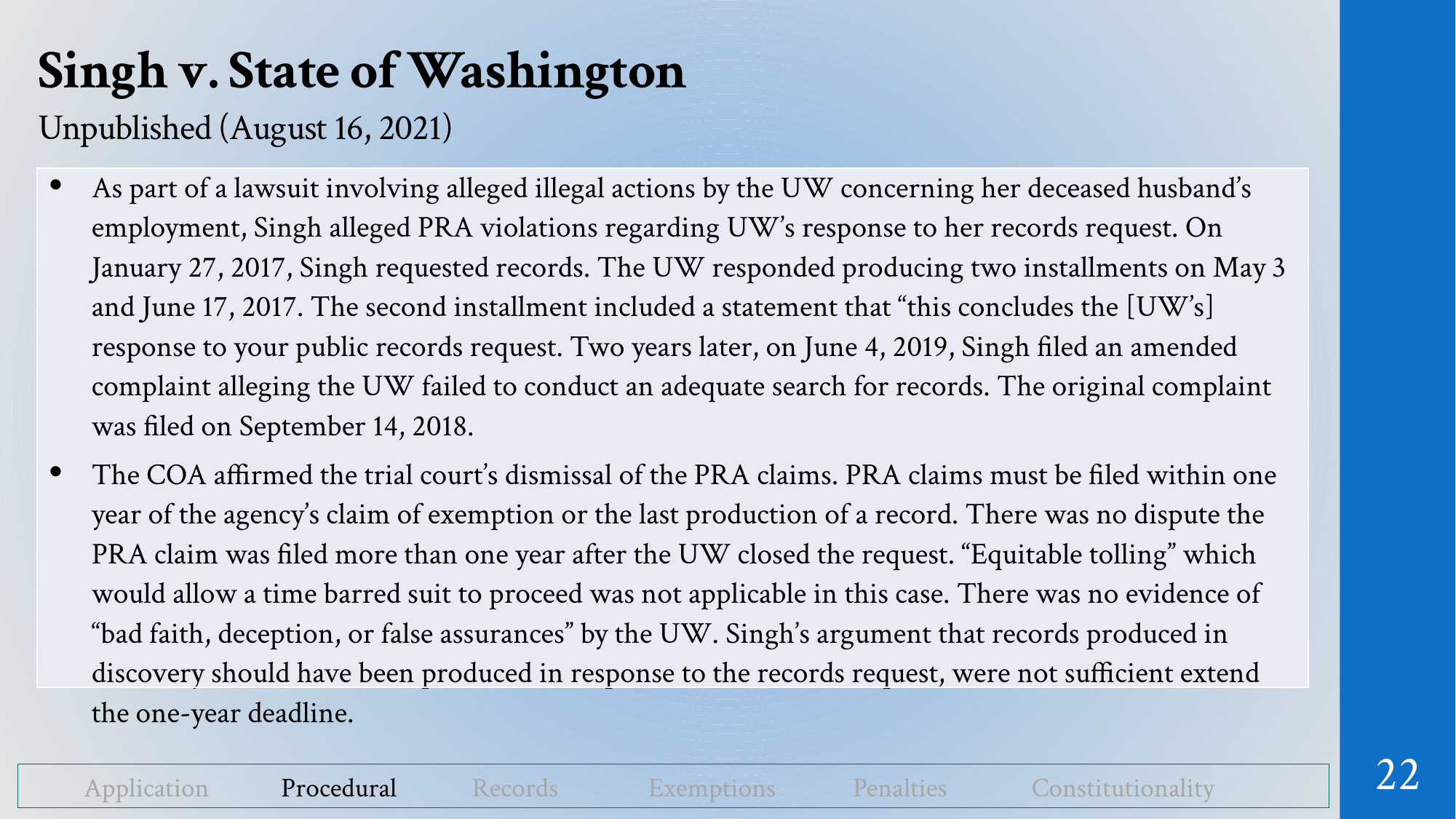

# Singh v. State of Washington
Unpublished (August 16, 2021)
| As part of a lawsuit involving alleged illegal actions by the UW concerning her deceased husband’s employment, Singh alleged PRA violations regarding UW’s response to her records request. On January 27, 2017, Singh requested records. The UW responded producing two installments on May 3 and June 17, 2017. The second installment included a statement that “this concludes the [UW’s] response to your public records request. Two years later, on June 4, 2019, Singh filed an amended complaint alleging the UW failed to conduct an adequate search for records. The original complaint was filed on September 14, 2018. The COA affirmed the trial court’s dismissal of the PRA claims. PRA claims must be filed within one year of the agency’s claim of exemption or the last production of a record. There was no dispute the PRA claim was filed more than one year after the UW closed the request. “Equitable tolling” which would allow a time barred suit to proceed was not applicable in this case. There was no evidence of “bad faith, deception, or false assurances” by the UW. Singh’s argument that records produced in discovery should have been produced in response to the records request, were not sufficient extend the one-year deadline. |
| --- |
22
	Application	Procedural	Records	Exemptions	Penalties 	Constitutionality